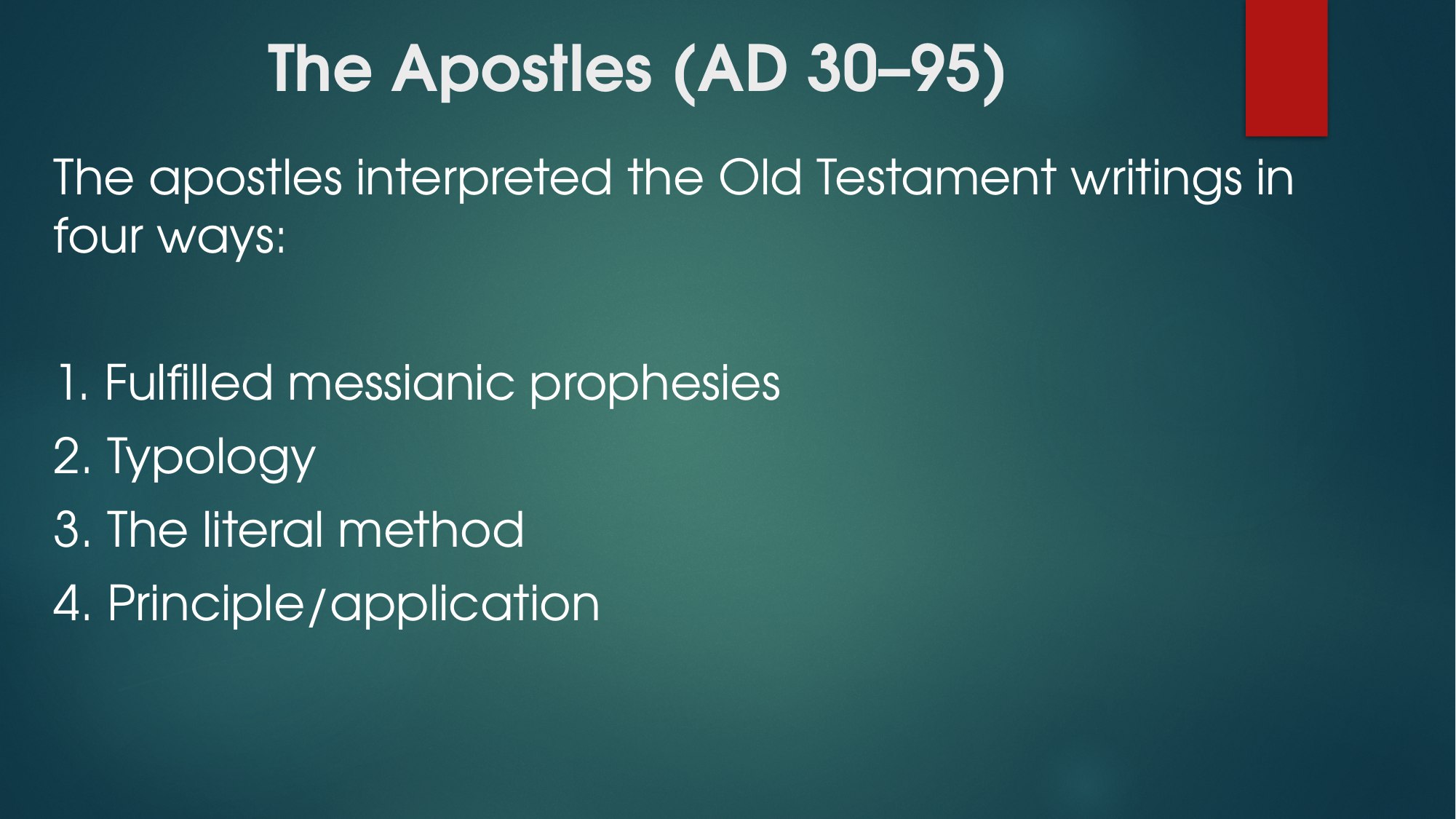

# The Apostles (AD 30–95)
The apostles interpreted the Old Testament writings in four ways:

1. Fulfilled messianic prophesies
2. Typology
3. The literal method
4. Principle/application